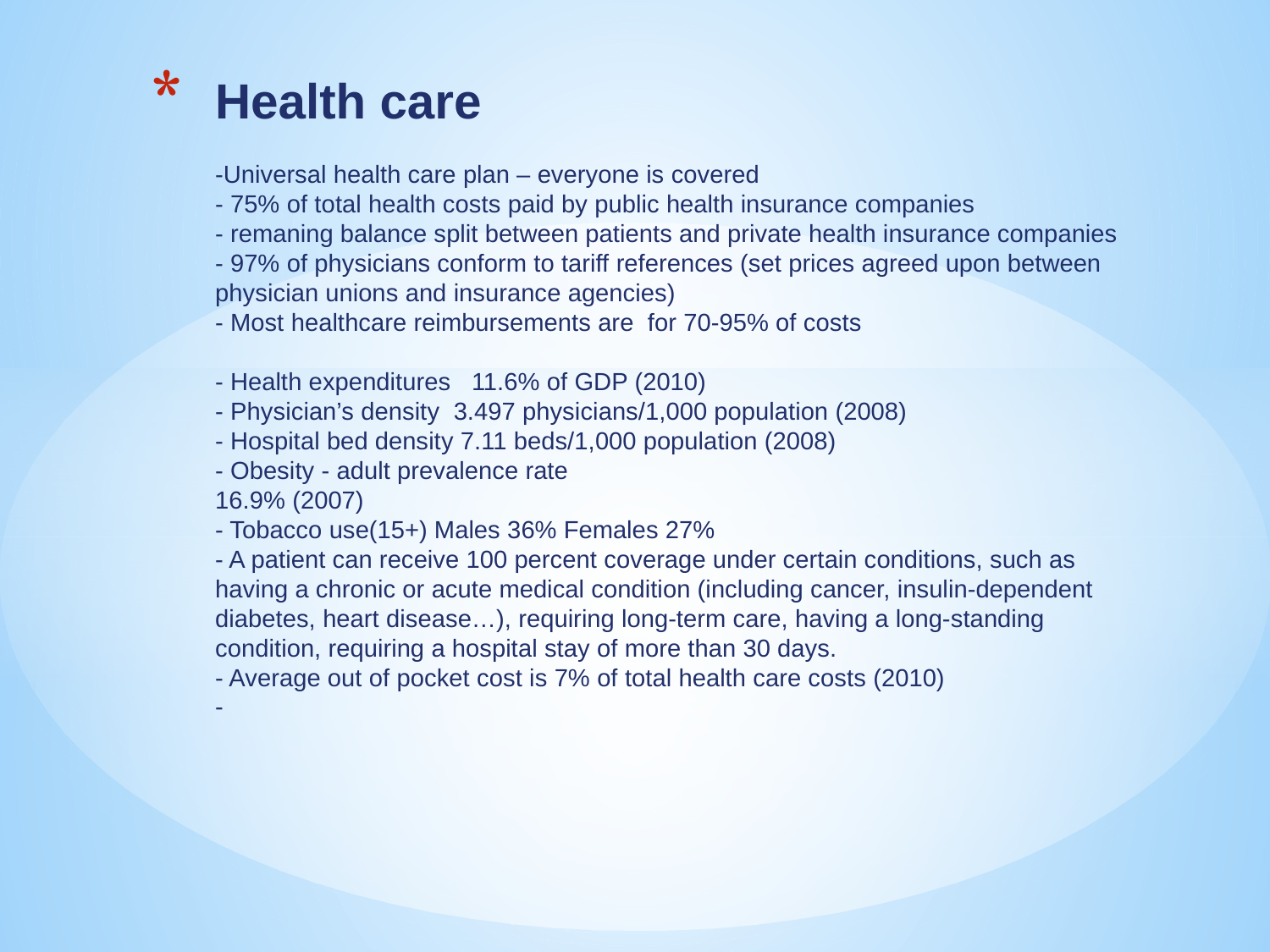

# Health care -Universal health care plan – everyone is covered - 75% of total health costs paid by public health insurance companies - remaning balance split between patients and private health insurance companies - 97% of physicians conform to tariff references (set prices agreed upon between physician unions and insurance agencies) - Most healthcare reimbursements are  for 70-95% of costs - Health expenditures   11.6% of GDP (2010) - Physician’s density  3.497 physicians/1,000 population (2008) - Hospital bed density 7.11 beds/1,000 population (2008) - Obesity - adult prevalence rate 16.9% (2007) - Tobacco use(15+) Males 36% Females 27% - A patient can receive 100 percent coverage under certain conditions, such as having a chronic or acute medical condition (including cancer, insulin-dependent diabetes, heart disease…), requiring long-term care, having a long-standing condition, requiring a hospital stay of more than 30 days. - Average out of pocket cost is 7% of total health care costs (2010) -